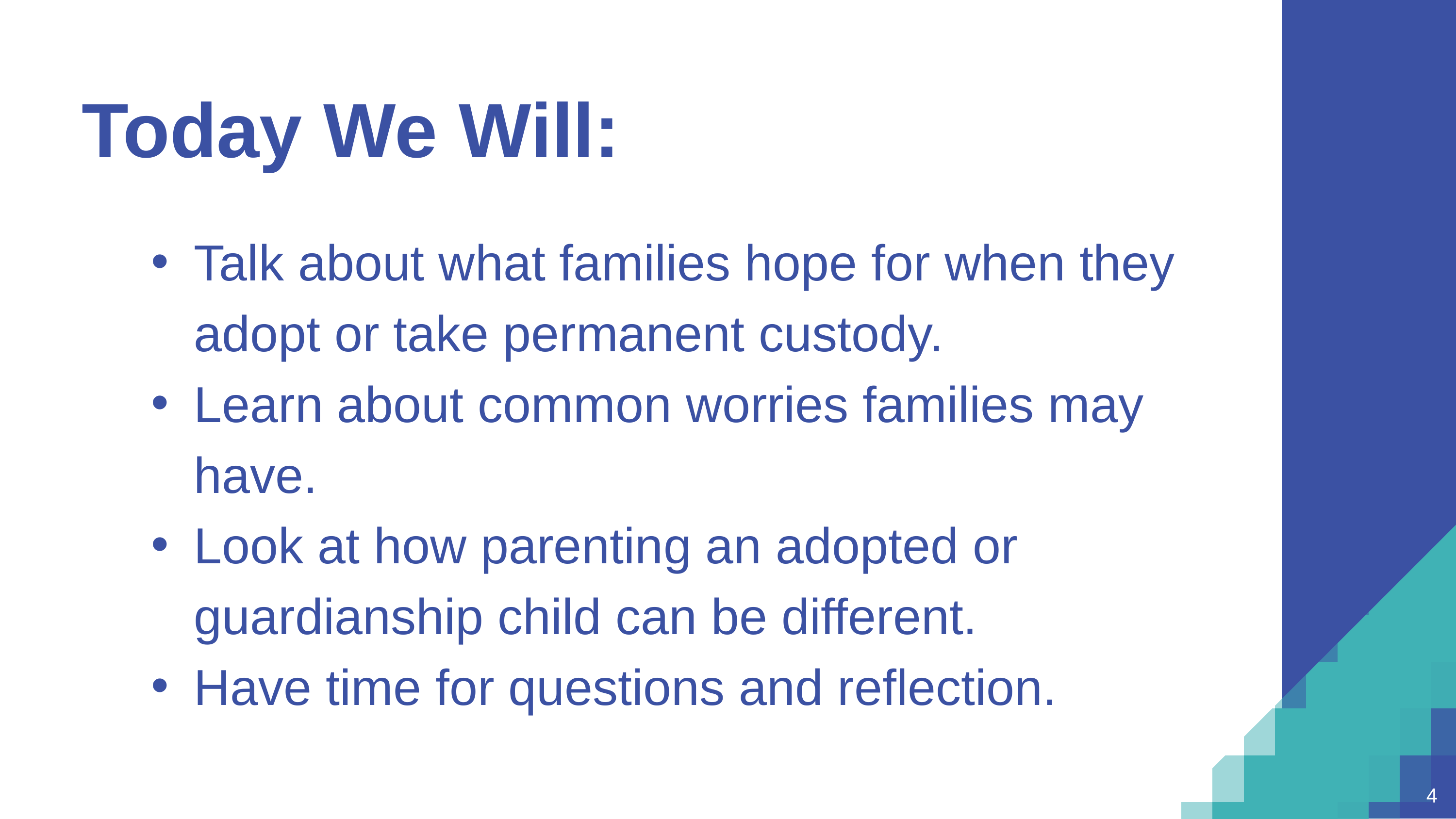

Today We Will:
Talk about what families hope for when they adopt or take permanent custody.
Learn about common worries families may have.
Look at how parenting an adopted or guardianship child can be different.
Have time for questions and reflection.

4